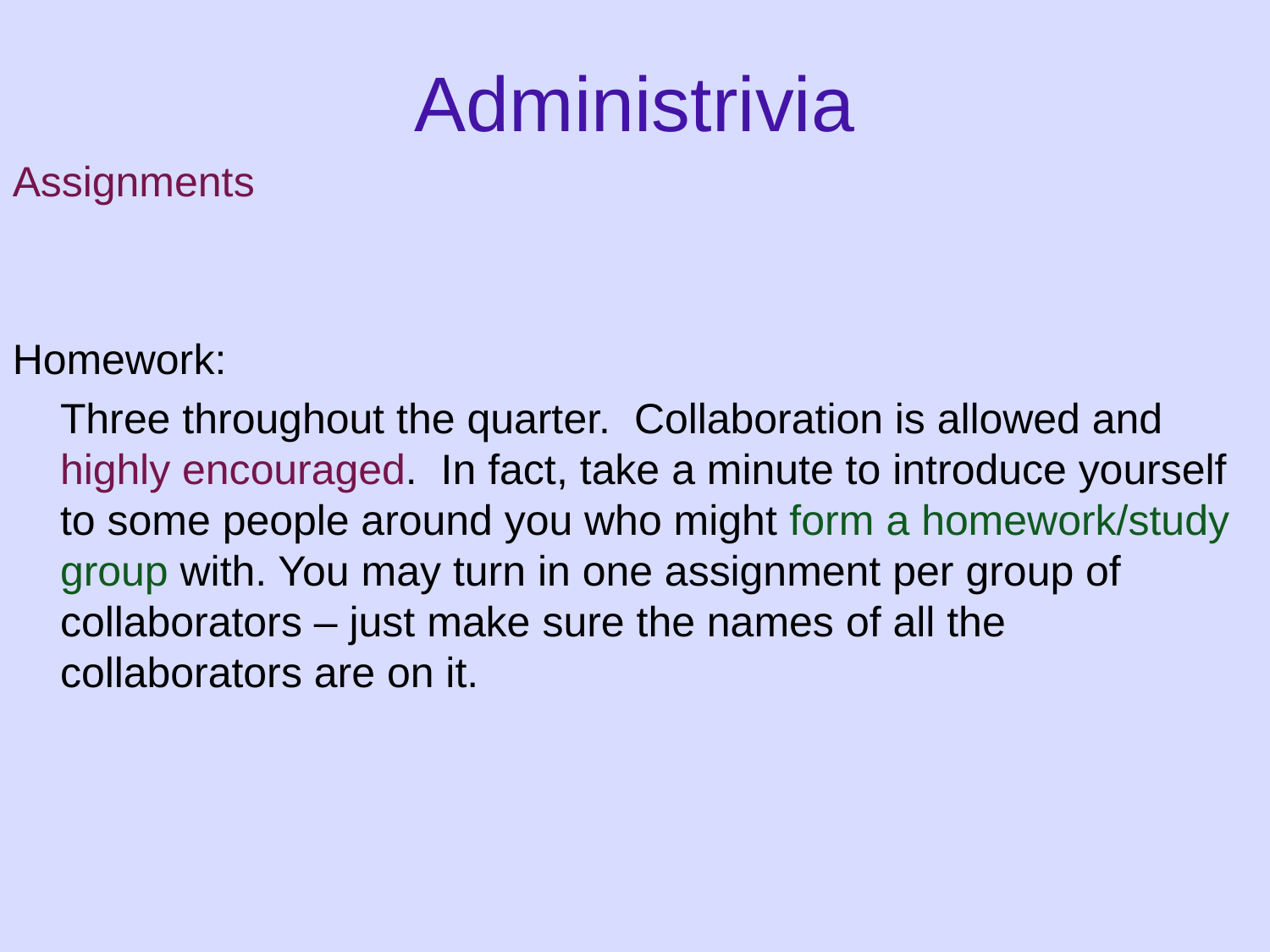

# Administrivia
Assignments

Homework:
	Three throughout the quarter.  Collaboration is allowed and highly encouraged.  In fact, take a minute to introduce yourself to some people around you who might form a homework/study group with. You may turn in one assignment per group of collaborators – just make sure the names of all the collaborators are on it.